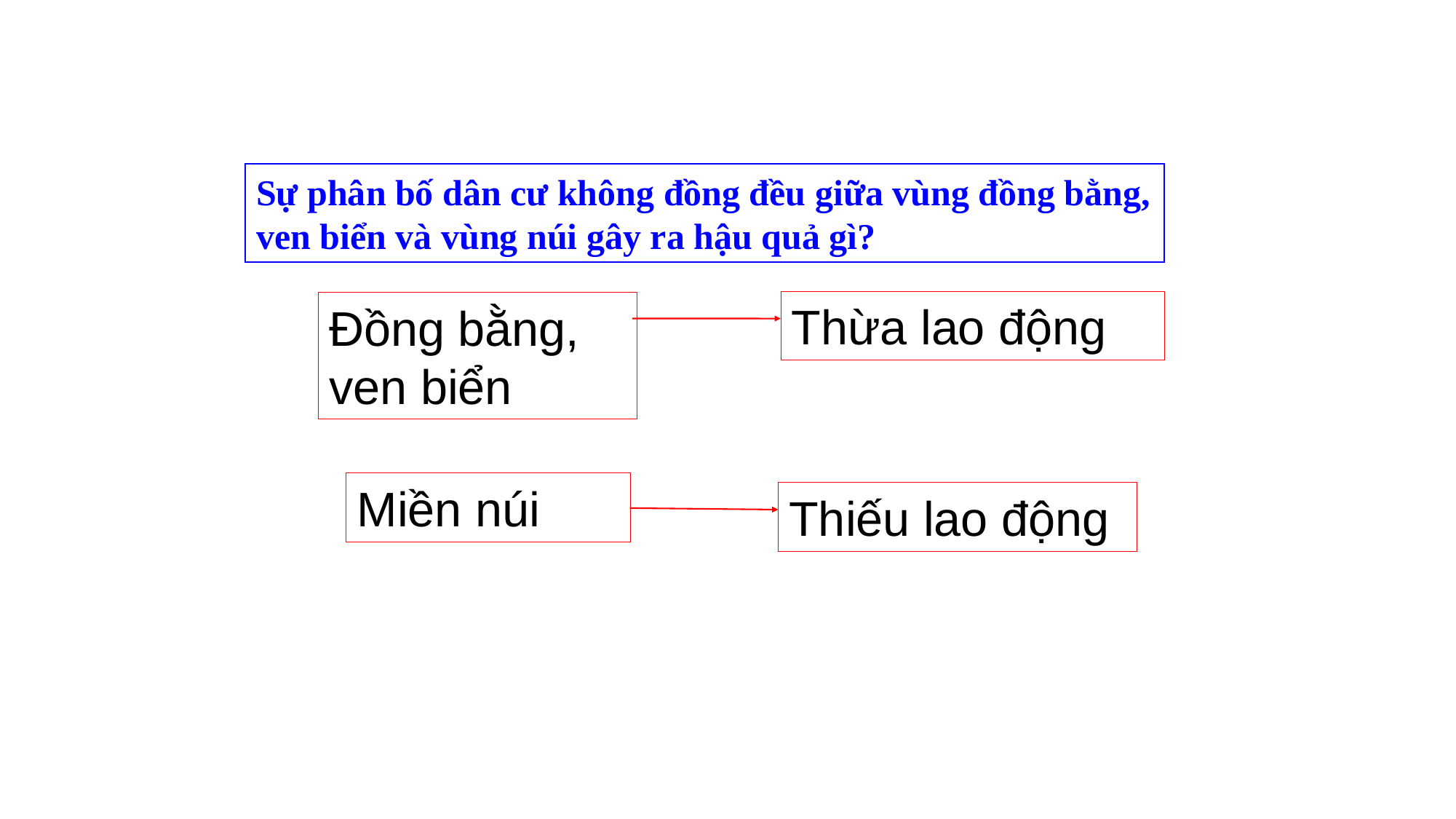

Sự phân bố dân cư không đồng đều giữa vùng đồng bằng, ven biển và vùng núi gây ra hậu quả gì?
Thừa lao động
Đồng bằng, ven biển

Miền núi

Thiếu lao động